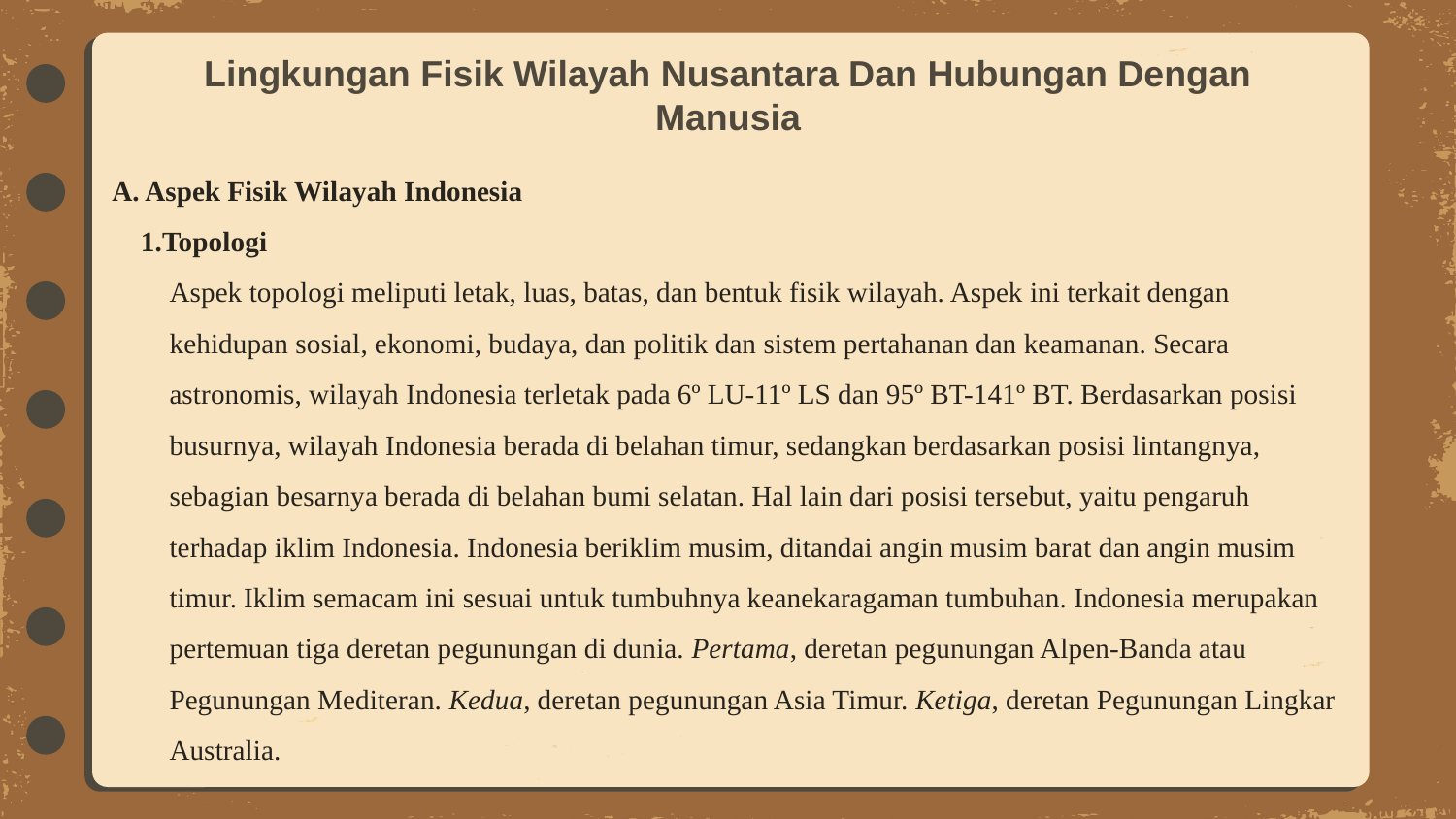

# Lingkungan Fisik Wilayah Nusantara Dan Hubungan Dengan Manusia
A. Aspek Fisik Wilayah Indonesia
1.Topologi
Aspek topologi meliputi letak, luas, batas, dan bentuk fisik wilayah. Aspek ini terkait dengan kehidupan sosial, ekonomi, budaya, dan politik dan sistem pertahanan dan keamanan. Secara astronomis, wilayah Indonesia terletak pada 6º LU-11º LS dan 95º BT-141º BT. Berdasarkan posisi busurnya, wilayah Indonesia berada di belahan timur, sedangkan berdasarkan posisi lintangnya, sebagian besarnya berada di belahan bumi selatan. Hal lain dari posisi tersebut, yaitu pengaruh terhadap iklim Indonesia. Indonesia beriklim musim, ditandai angin musim barat dan angin musim timur. Iklim semacam ini sesuai untuk tumbuhnya keanekaragaman tumbuhan. Indonesia merupakan pertemuan tiga deretan pegunungan di dunia. Pertama, deretan pegunungan Alpen-Banda atau Pegunungan Mediteran. Kedua, deretan pegunungan Asia Timur. Ketiga, deretan Pegunungan Lingkar Australia.